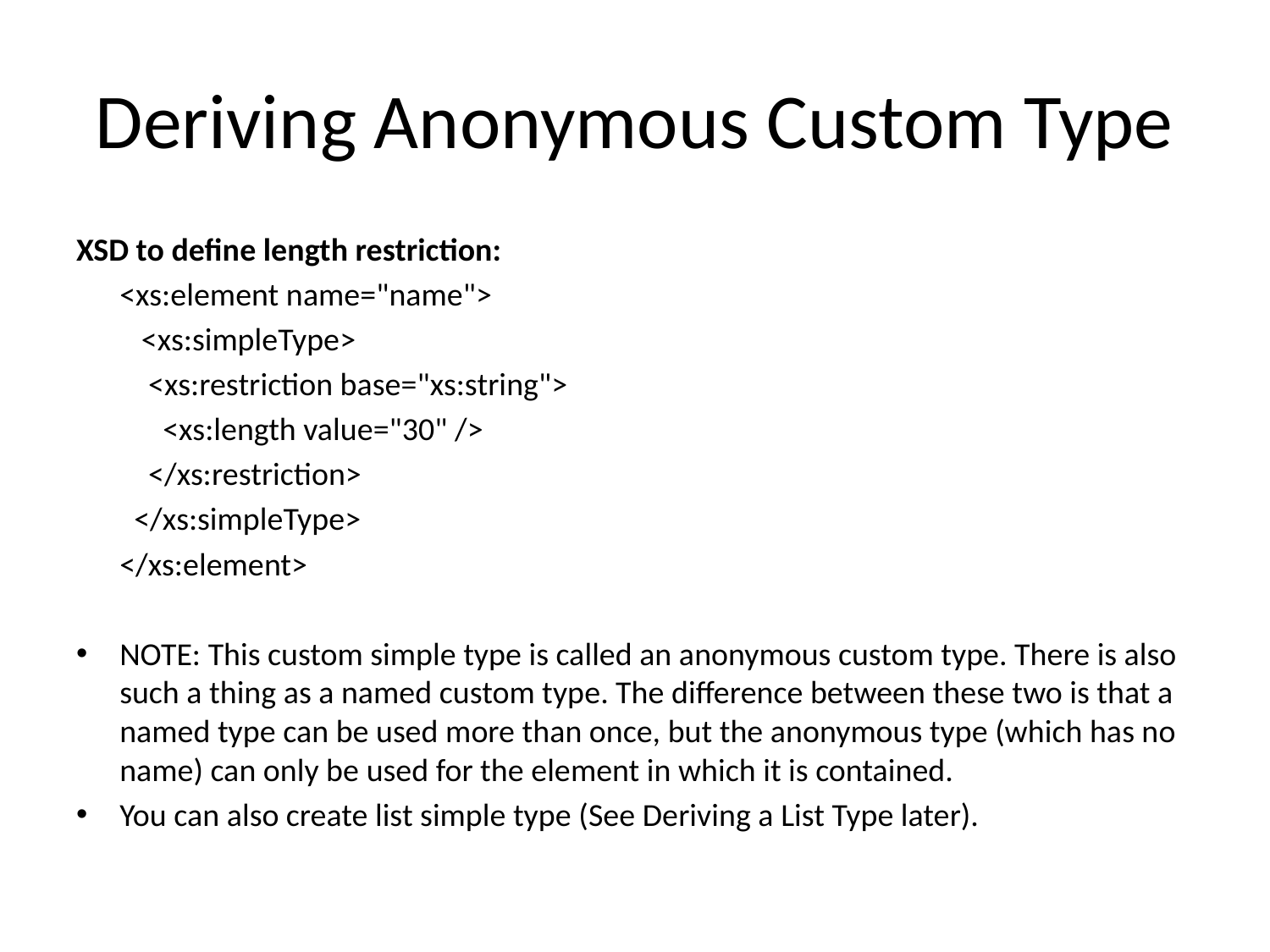

# Deriving Anonymous Custom Type
XSD to define length restriction:
	<xs:element name="name">
	   <xs:simpleType>
	    <xs:restriction base="xs:string">
	      <xs:length value="30" />
	    </xs:restriction>
	  </xs:simpleType>
	</xs:element>

NOTE: This custom simple type is called an anonymous custom type. There is also such a thing as a named custom type. The difference between these two is that a named type can be used more than once, but the anonymous type (which has no name) can only be used for the element in which it is contained.
You can also create list simple type (See Deriving a List Type later).